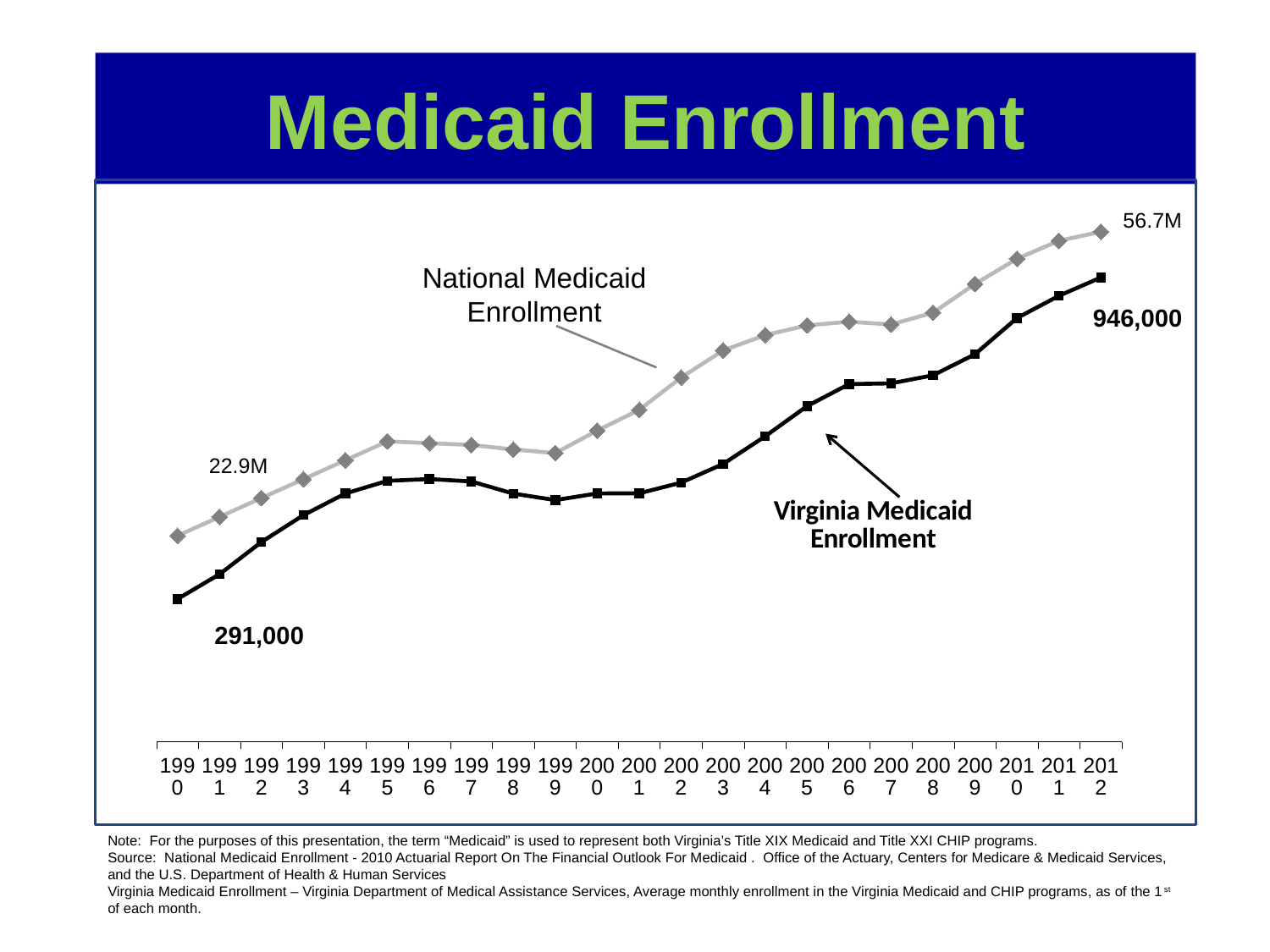

Medicaid Enrollment

### Chart

| Category | Title XIX & XXI | National |
|---|---|---|
| 1990 | 290937.0 | 22900000.0 |
| 1991 | 341398.0 | 25000000.0 |
| 1992 | 407023.0 | 27100000.0 |
| 1993 | 461869.0 | 29200000.0 |
| 1994 | 506047.0 | 31300000.0 |
| 1995 | 531869.0 | 33400000.0 |
| 1996 | 535508.0 | 33200000.0 |
| 1997 | 530571.0 | 33000000.0 |
| 1998 | 505814.0 | 32500000.0 |
| 1999 | 492581.0 | 32100000.0 |
| 2000 | 506120.0 | 34600000.0 |
| 2001 | 506372.5 | 36900000.0 |
| 2002 | 528222.5 | 40500000.0 |
| 2003 | 566262.9166666674 | 43500000.0 |
| 2004 | 622599.5833333335 | 45200000.0 |
| 2005 | 684158.5833333335 | 46300000.0 |
| 2006 | 729048.8333333344 | 46700000.0 |
| 2007 | 730493.8333333344 | 46400000.0 |
| 2008 | 746939.25 | 47700000.0 |
| 2009 | 789951.8333333344 | 50900000.0 |
| 2010 | 863671.9166666674 | 53700000.0 |
| 2011 | 909027.5 | 55700000.0 |
| 2012 | 946357.4166666674 | 56700000.0 |
56.7M
National Medicaid Enrollment
946,000
22.9M
291,000
Note:  For the purposes of this presentation, the term “Medicaid” is used to represent both Virginia’s Title XIX Medicaid and Title XXI CHIP programs.
Source:  National Medicaid Enrollment - 2010 Actuarial Report On The Financial Outlook For Medicaid .  Office of the Actuary, Centers for Medicare & Medicaid Services, and the U.S. Department of Health & Human Services
Virginia Medicaid Enrollment – Virginia Department of Medical Assistance Services, Average monthly enrollment in the Virginia Medicaid and CHIP programs, as of the 1st of each month.